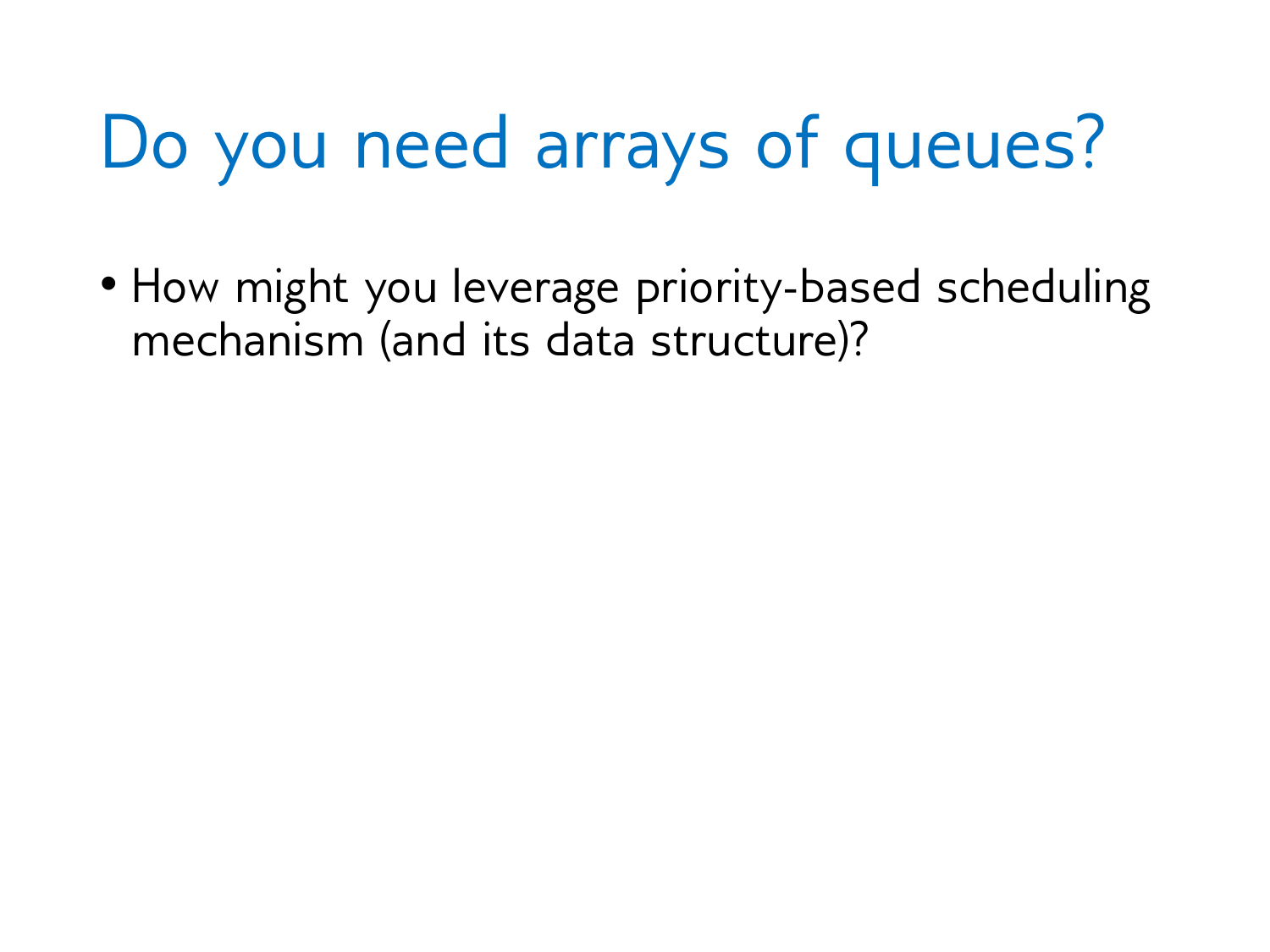

# Do you need arrays of queues?
How might you leverage priority-based scheduling mechanism (and its data structure)?